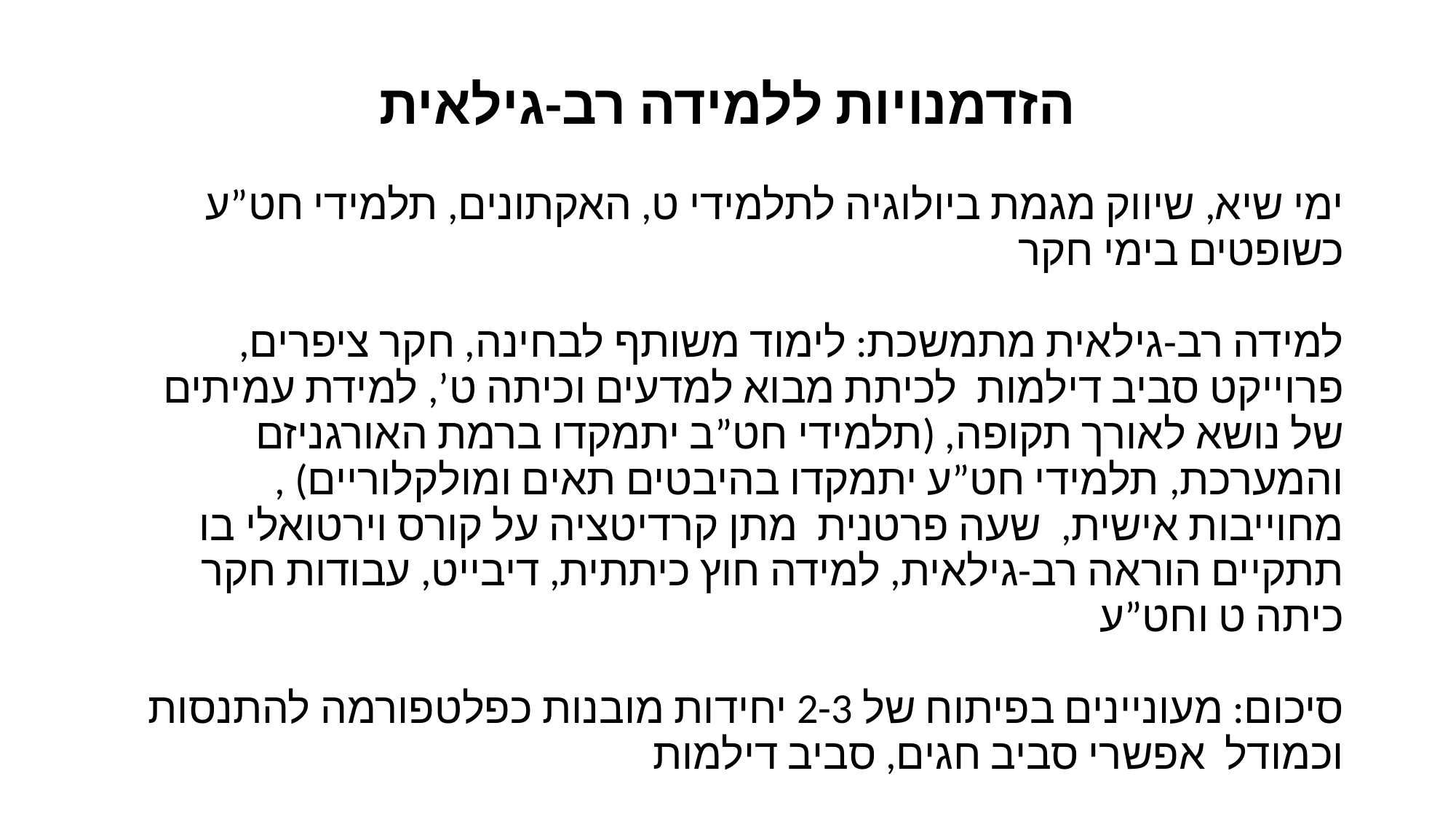

# הזדמנויות ללמידה רב-גילאית
ימי שיא, שיווק מגמת ביולוגיה לתלמידי ט, האקתונים, תלמידי חט”ע כשופטים בימי חקר

למידה רב-גילאית מתמשכת: לימוד משותף לבחינה, חקר ציפרים, פרוייקט סביב דילמות  לכיתת מבוא למדעים וכיתה ט’, למידת עמיתים של נושא לאורך תקופה, (תלמידי חט”ב יתמקדו ברמת האורגניזם והמערכת, תלמידי חט”ע יתמקדו בהיבטים תאים ומולקלוריים) , מחוייבות אישית,  שעה פרטנית  מתן קרדיטציה על קורס וירטואלי בו תתקיים הוראה רב-גילאית, למידה חוץ כיתתית, דיבייט, עבודות חקר כיתה ט וחט”ע

סיכום: מעוניינים בפיתוח של 2-3 יחידות מובנות כפלטפורמה להתנסות וכמודל  אפשרי סביב חגים, סביב דילמות